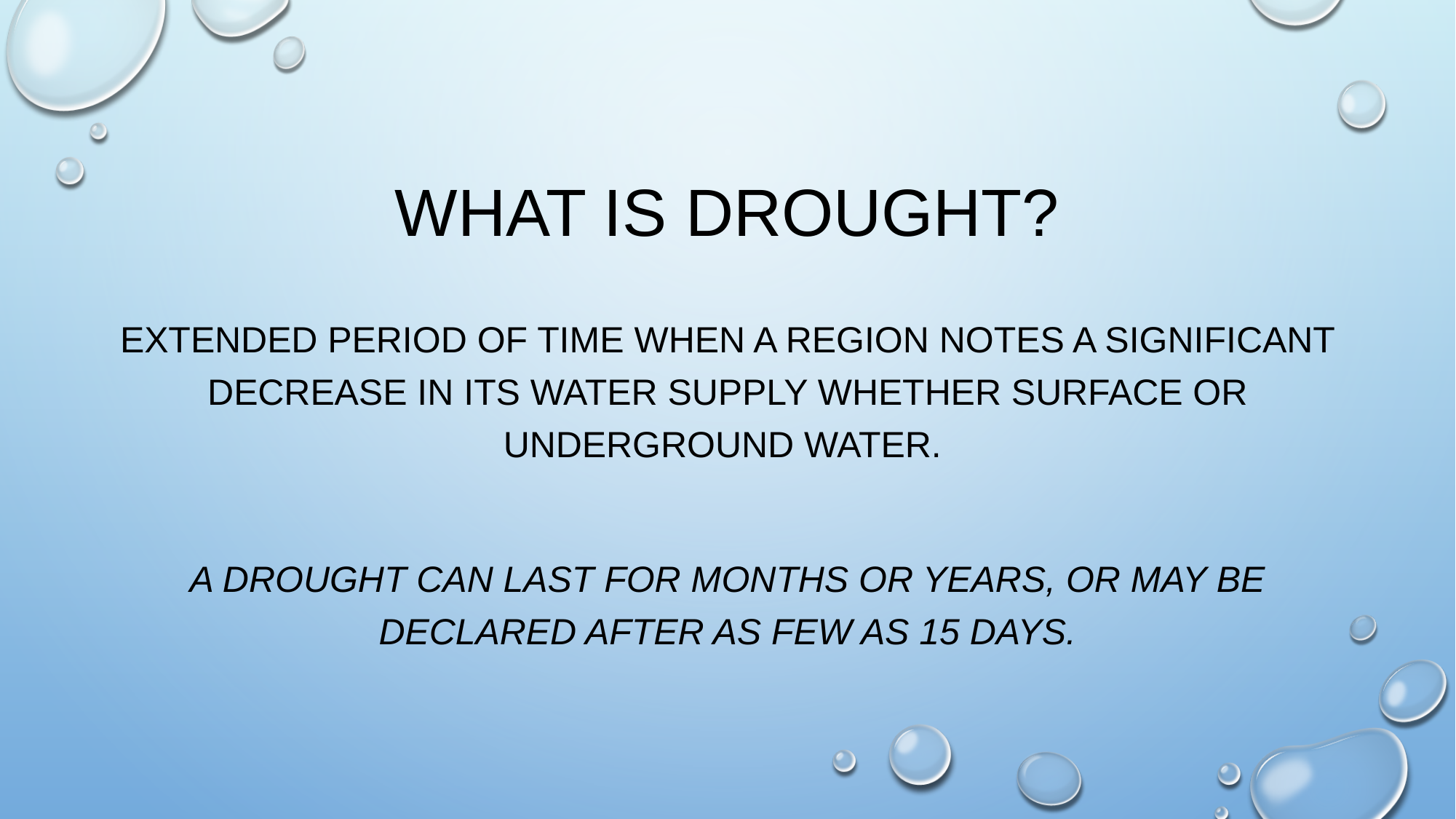

# What is Drought?
extended period of time when a region notes a significant decrease in its water supply whether surface or underground water.

A drought can last for months or years, or may be declared after as few as 15 days.